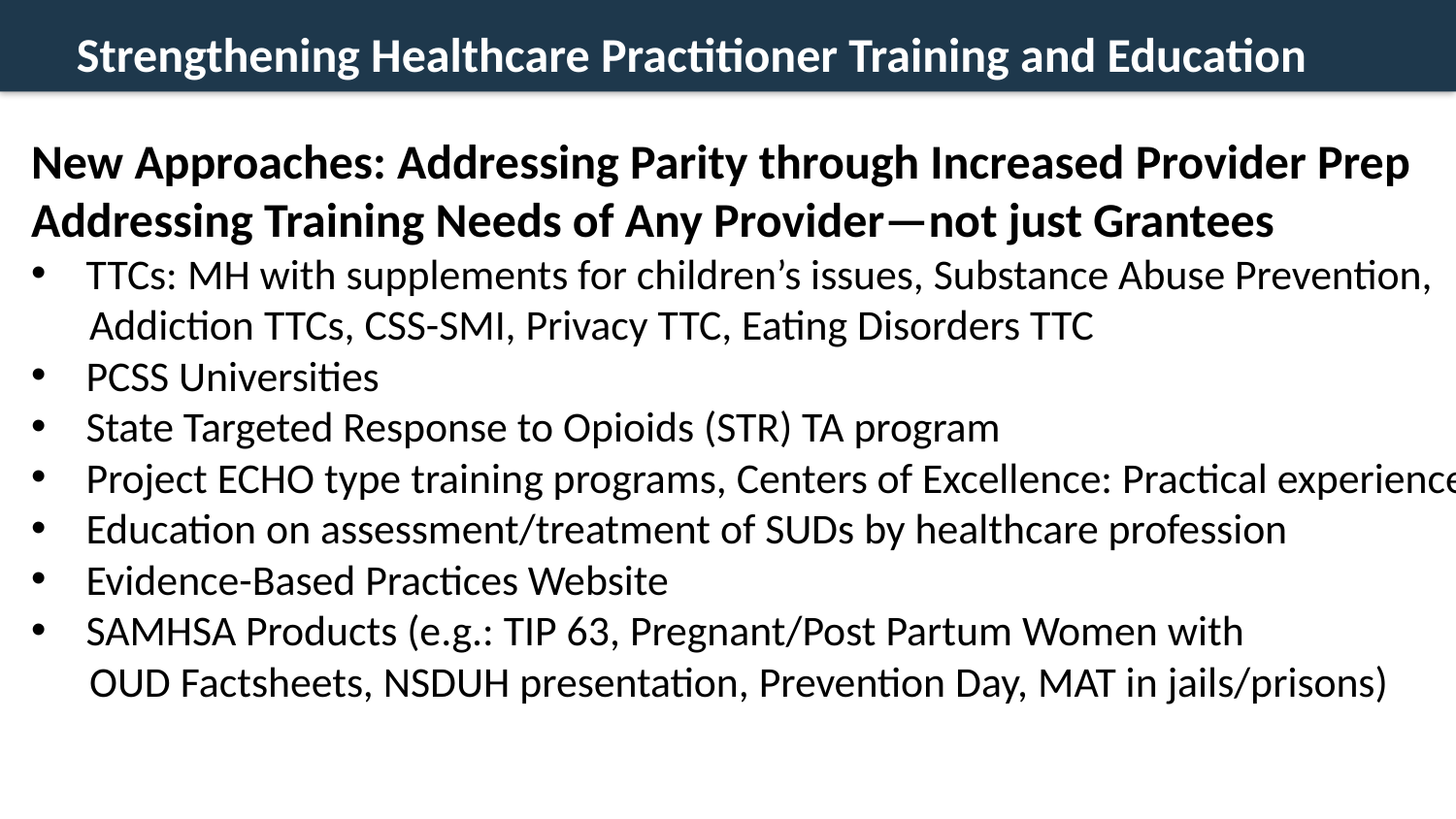

Strengthening Healthcare Practitioner Training and Education

New Approaches: Addressing Parity through Increased Provider Prep
Addressing Training Needs of Any Provider—not just Grantees
TTCs: MH with supplements for children’s issues, Substance Abuse Prevention,
      Addiction TTCs, CSS-SMI, Privacy TTC, Eating Disorders TTC
PCSS Universities
State Targeted Response to Opioids (STR) TA program
Project ECHO type training programs, Centers of Excellence: Practical experience
Education on assessment/treatment of SUDs by healthcare profession
Evidence-Based Practices Website
SAMHSA Products (e.g.: TIP 63, Pregnant/Post Partum Women with
      OUD Factsheets, NSDUH presentation, Prevention Day, MAT in jails/prisons)